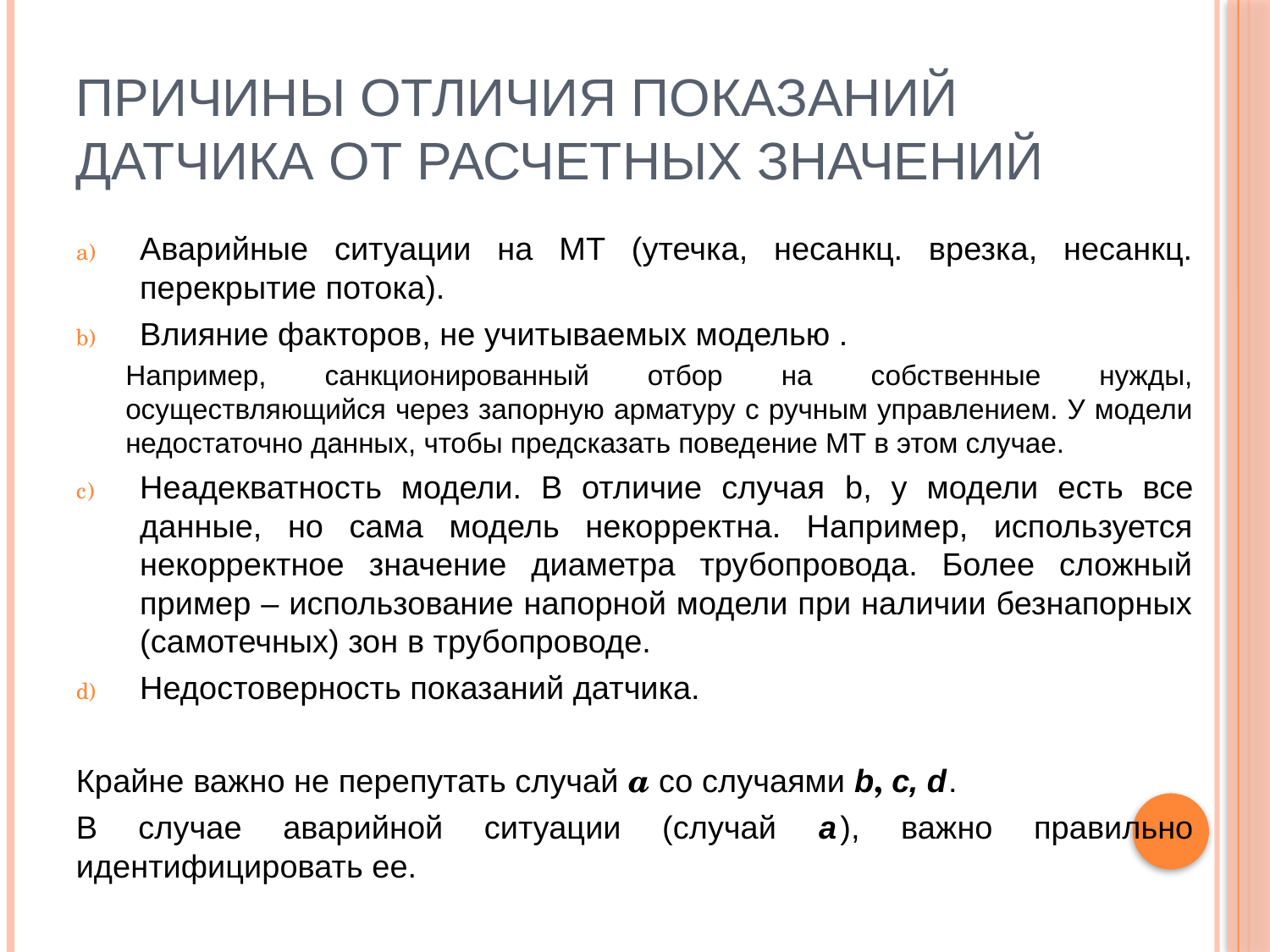

# Причины отличия показаний датчика от расчетных значений
Аварийные ситуации на МТ (утечка, несанкц. врезка, несанкц. перекрытие потока).
Влияние факторов, не учитываемых моделью .
Например, санкционированный отбор на собственные нужды, осуществляющийся через запорную арматуру с ручным управлением. У модели недостаточно данных, чтобы предсказать поведение МТ в этом случае.
Неадекватность модели. В отличие случая b, у модели есть все данные, но сама модель некорректна. Например, используется некорректное значение диаметра трубопровода. Более сложный пример – использование напорной модели при наличии безнапорных (самотечных) зон в трубопроводе.
Недостоверность показаний датчика.

Крайне важно не перепутать случай a со случаями b, c, d.
В случае аварийной ситуации (случай a), важно правильно идентифицировать ее.